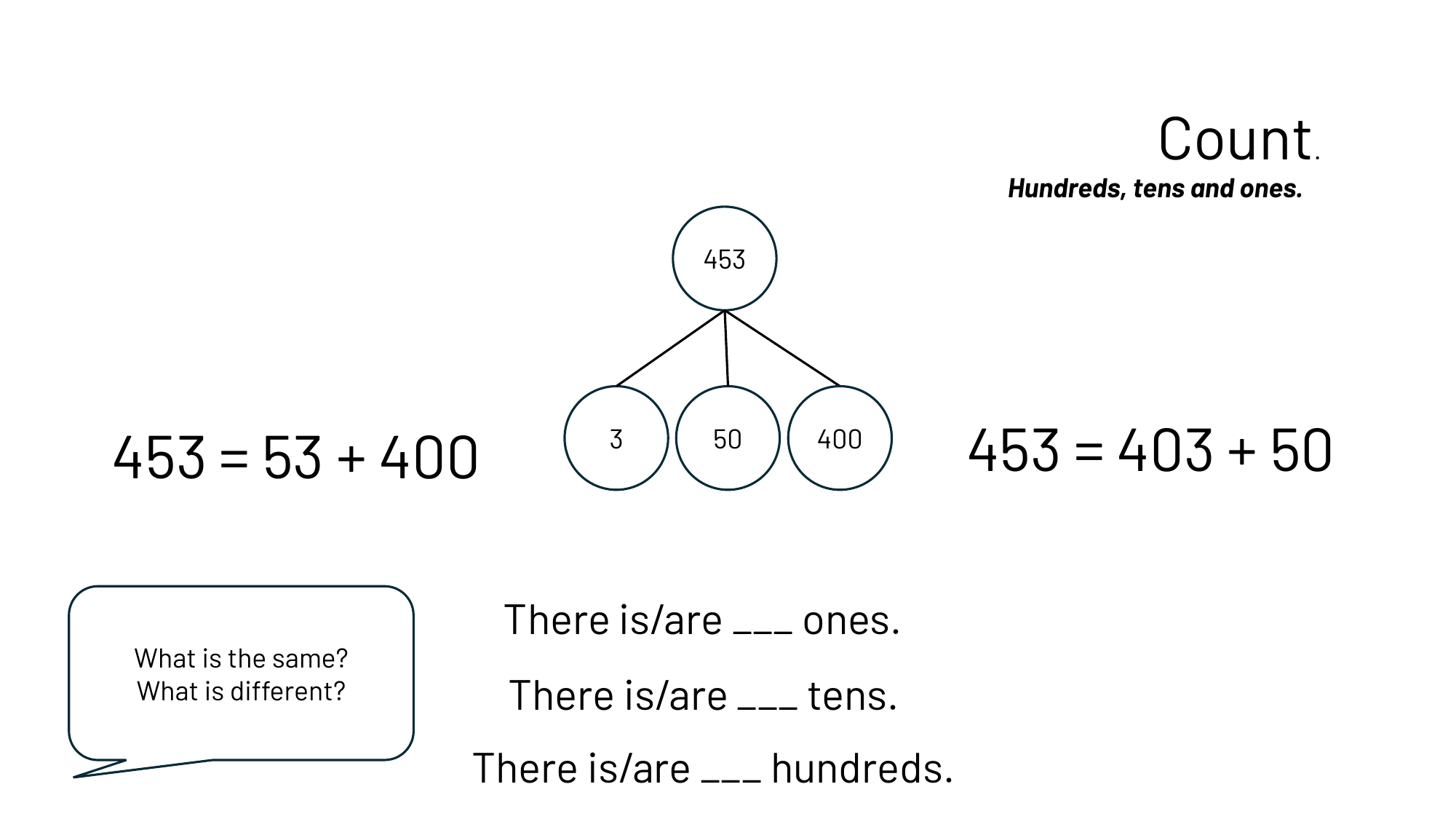

Count.
Hundreds, tens and ones.
453
3
50
400
453 = 403 + 50
453 = 53 + 400
What is the same?
What is different?
There is/are ___ ones.
There is/are ___ tens.
There is/are ___ hundreds.